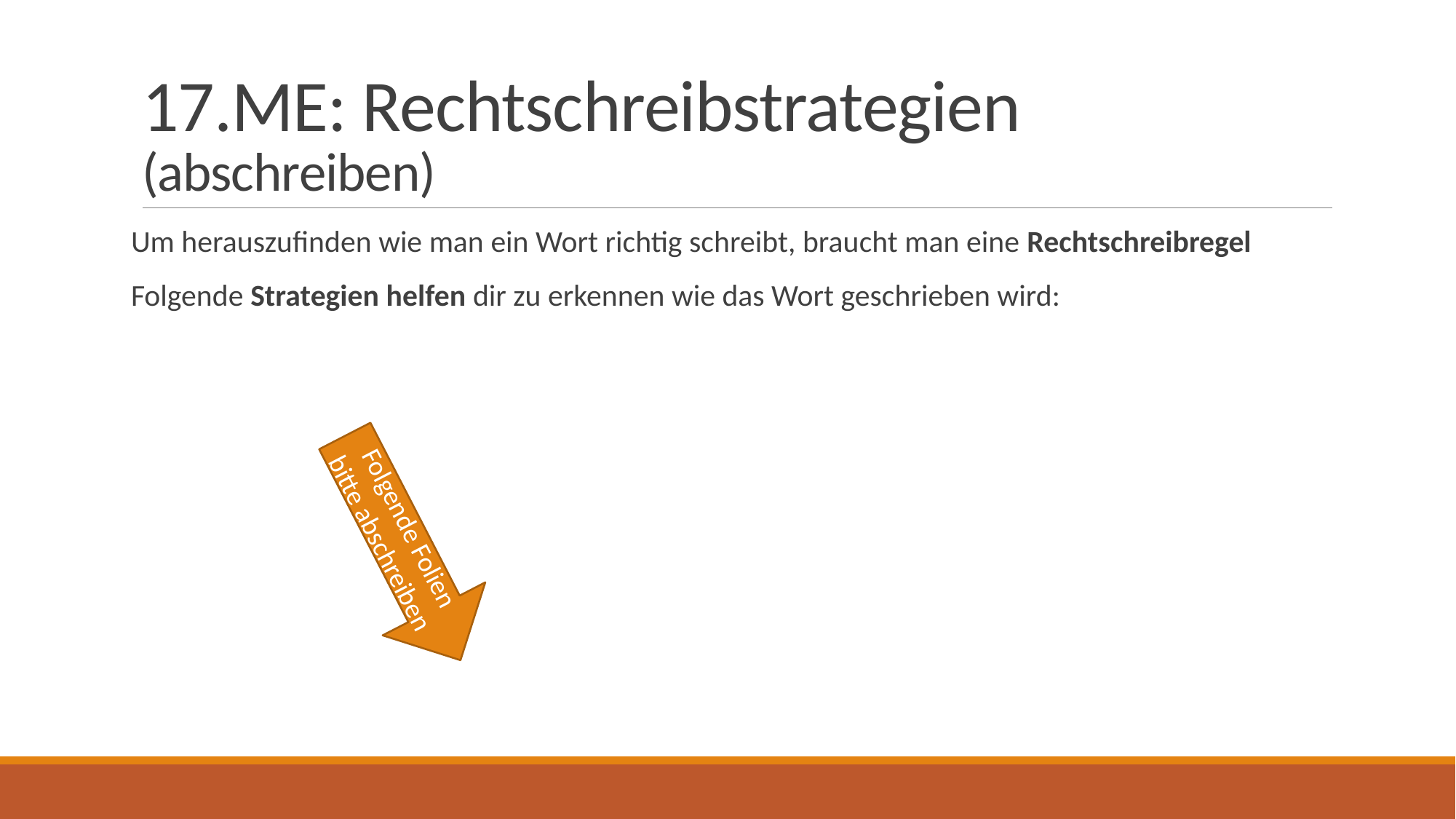

# 17.ME: Rechtschreibstrategien (abschreiben)
Um herauszufinden wie man ein Wort richtig schreibt, braucht man eine Rechtschreibregel
Folgende Strategien helfen dir zu erkennen wie das Wort geschrieben wird:

Folgende Folien bitte abschreiben